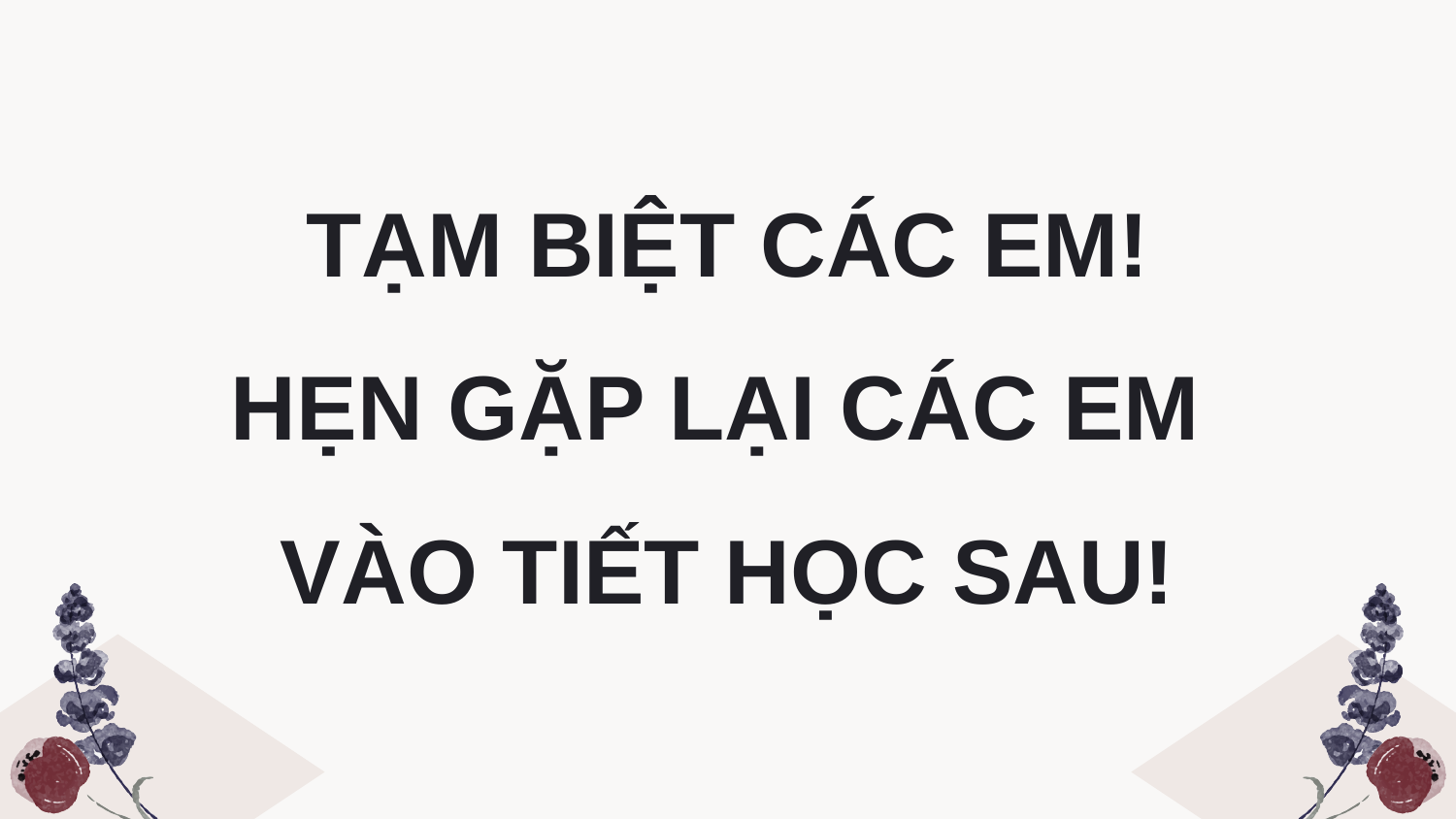

# TẠM BIỆT CÁC EM! HẸN GẶP LẠI CÁC EM VÀO TIẾT HỌC SAU!